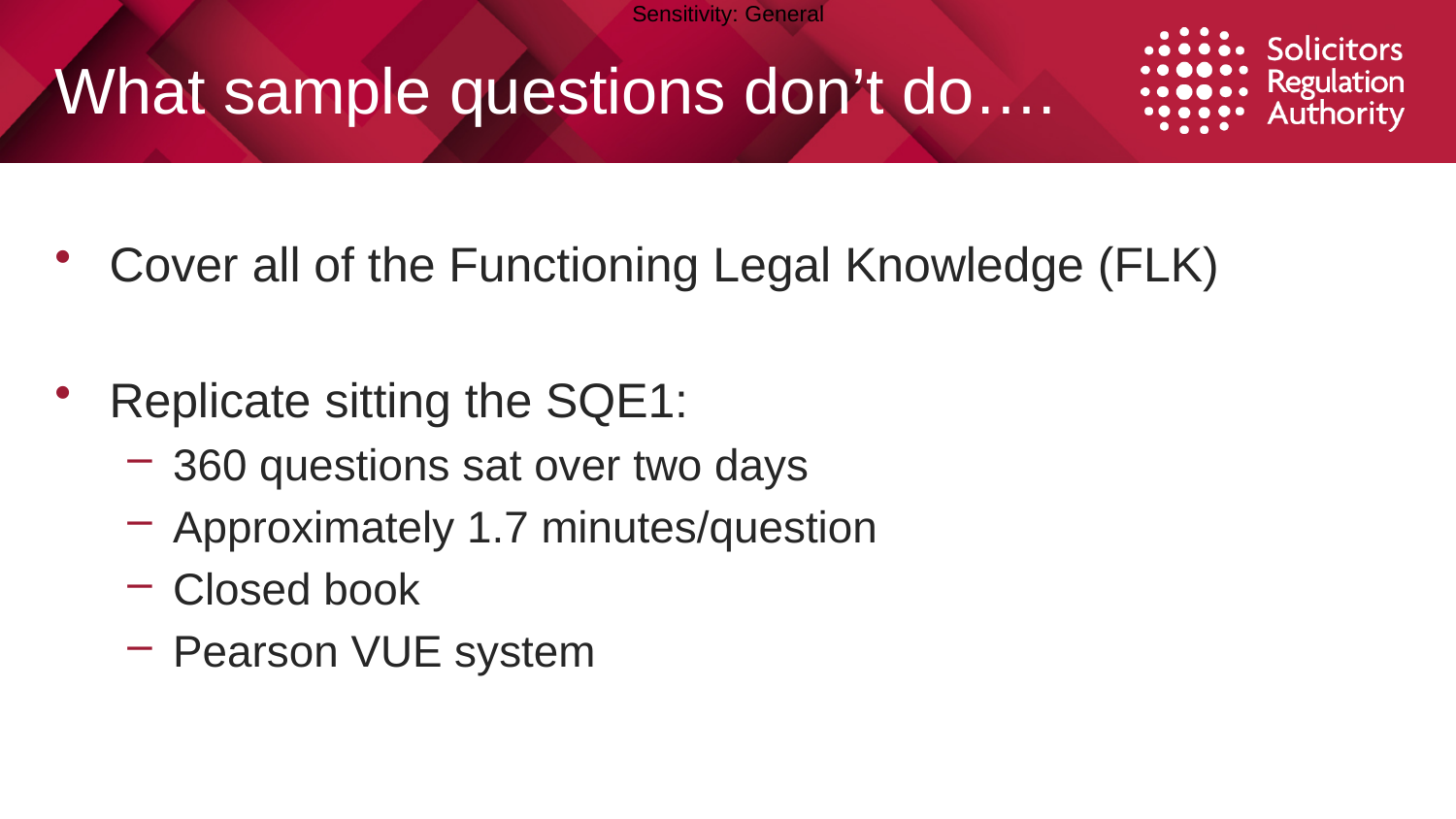

# What sample questions don’t do….
Cover all of the Functioning Legal Knowledge (FLK)

Replicate sitting the SQE1:
360 questions sat over two days
Approximately 1.7 minutes/question
Closed book
Pearson VUE system